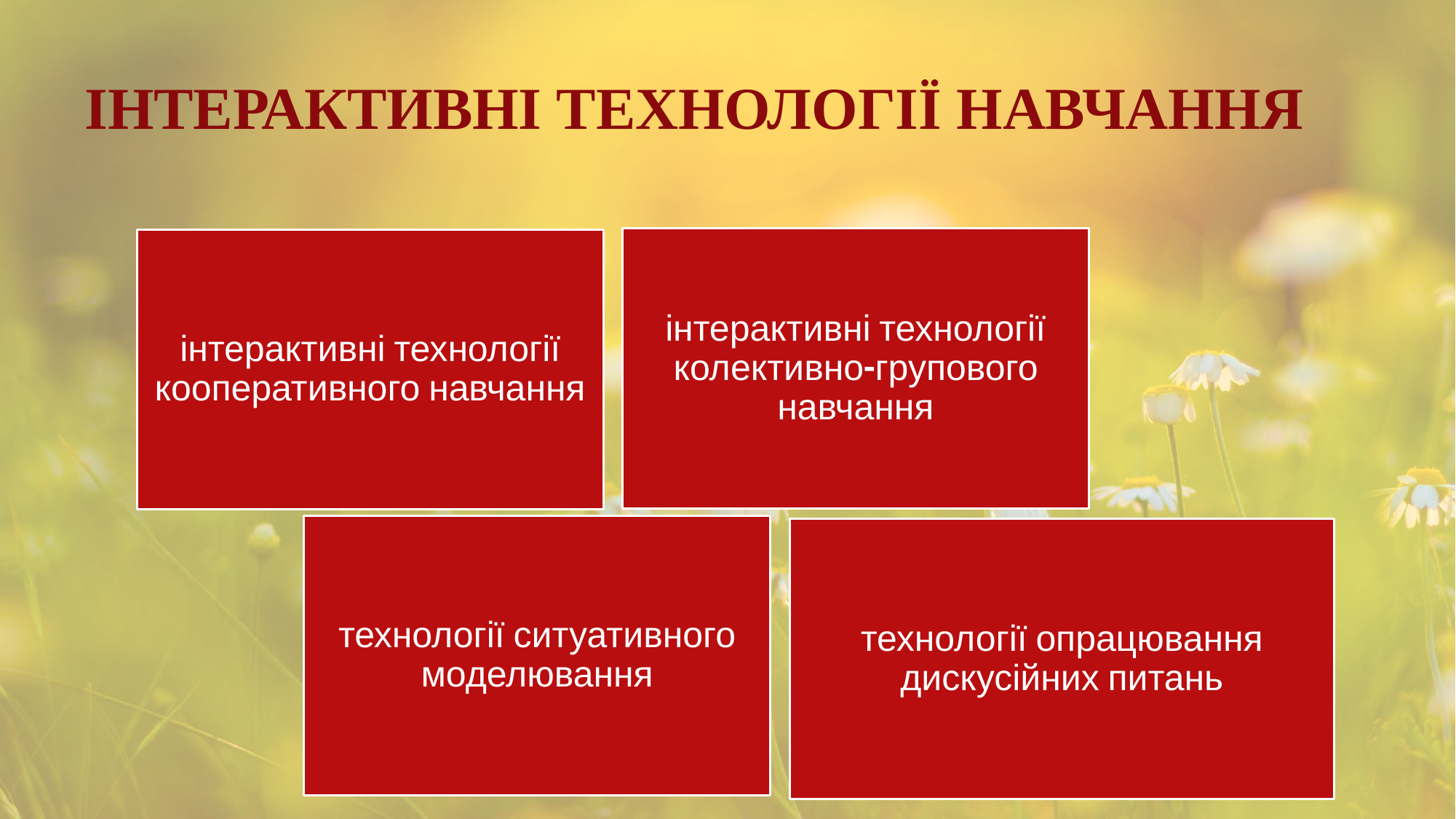

# Інтерактивні технології навчання
технології ситуативного моделювання
інтерактивні технології колективно-групового навчання
інтерактивні технології кооперативного навчання
технології опрацювання дискусійних питань